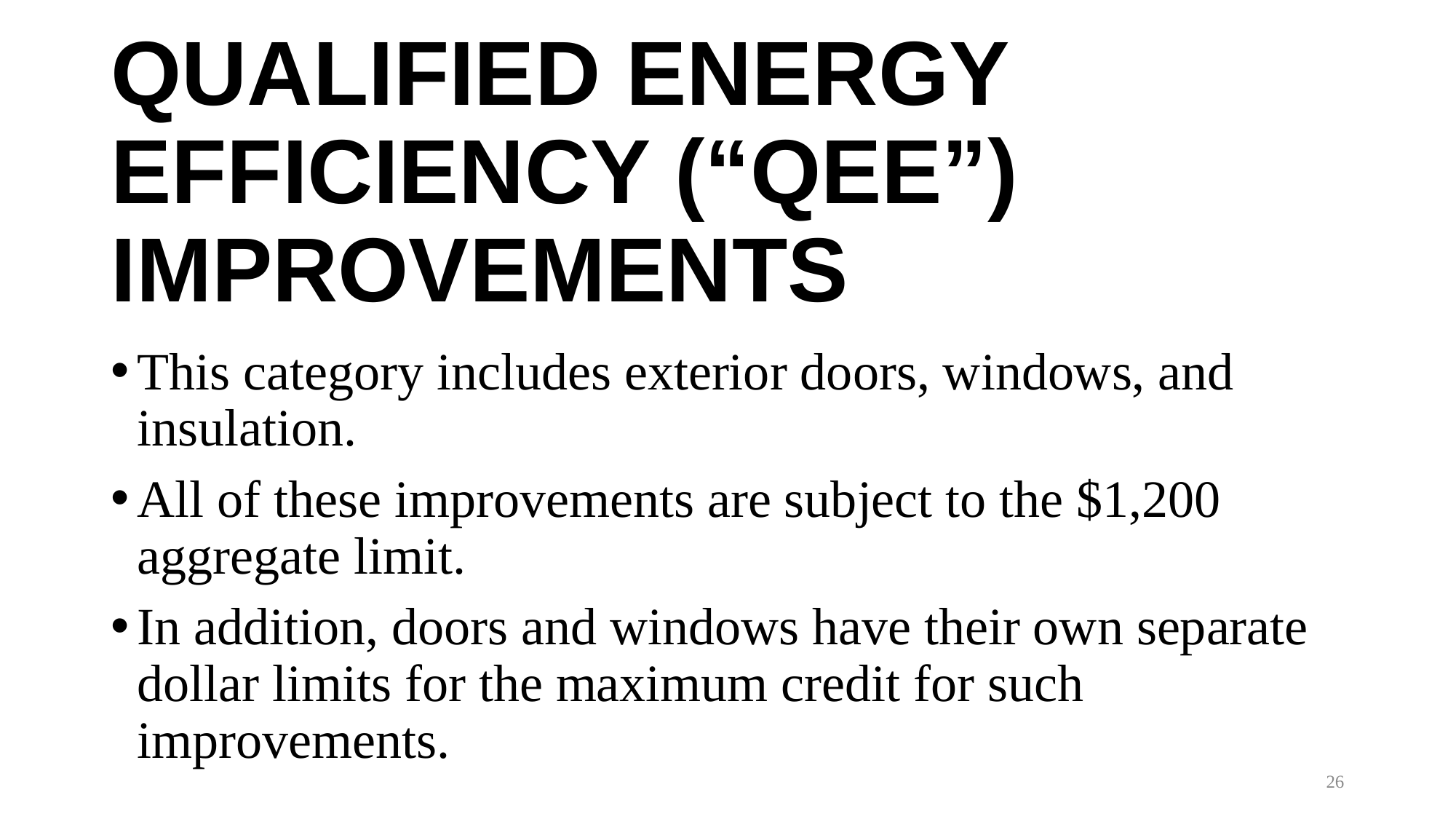

# QUALIFIED ENERGY EFFICIENCY (“QEE”) IMPROVEMENTS
This category includes exterior doors, windows, and insulation.
All of these improvements are subject to the $1,200 aggregate limit.
In addition, doors and windows have their own separate dollar limits for the maximum credit for such improvements.

26